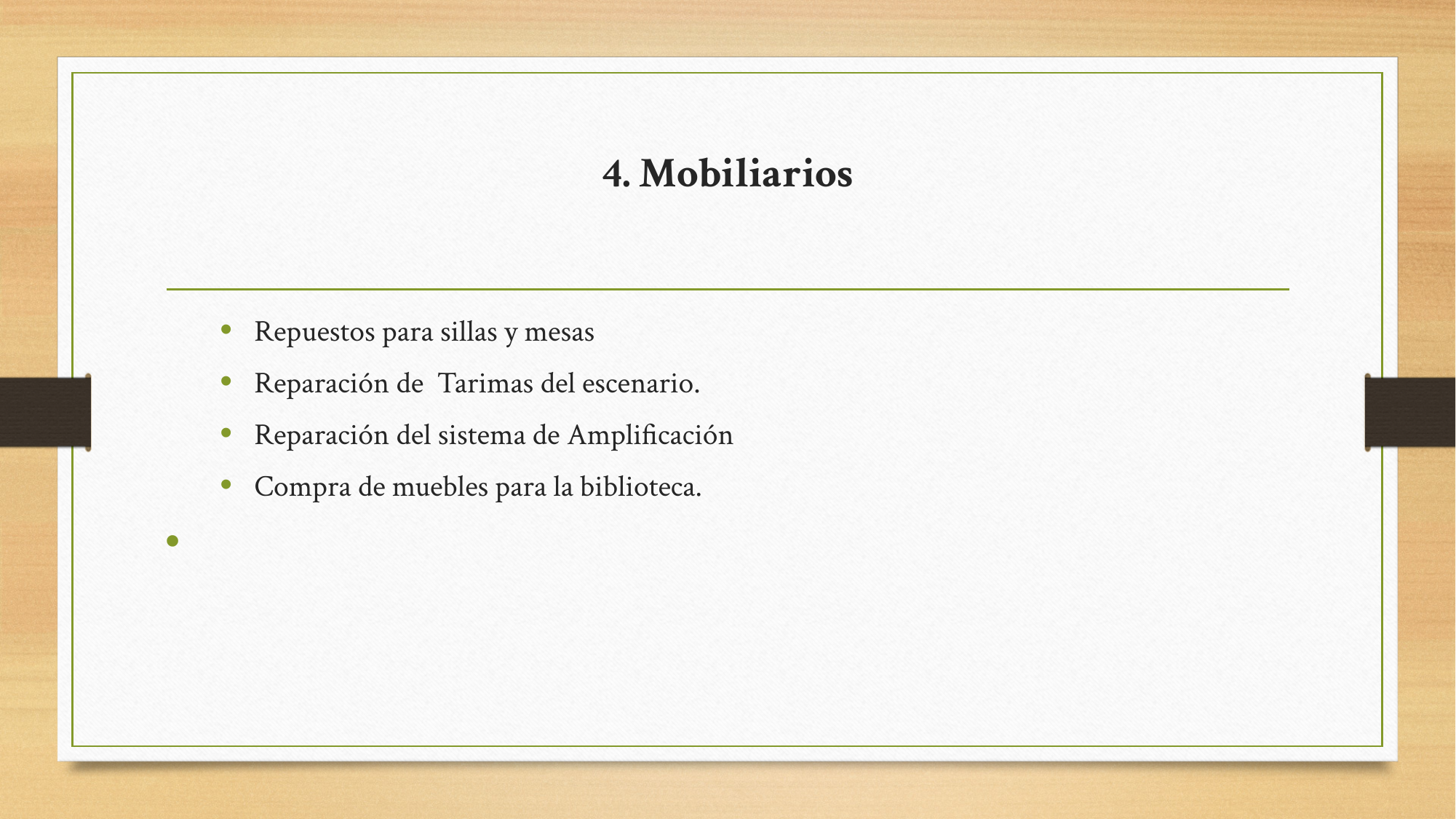

# 4. Mobiliarios
Repuestos para sillas y mesas
Reparación de  Tarimas del escenario.
Reparación del sistema de Amplificación
Compra de muebles para la biblioteca.